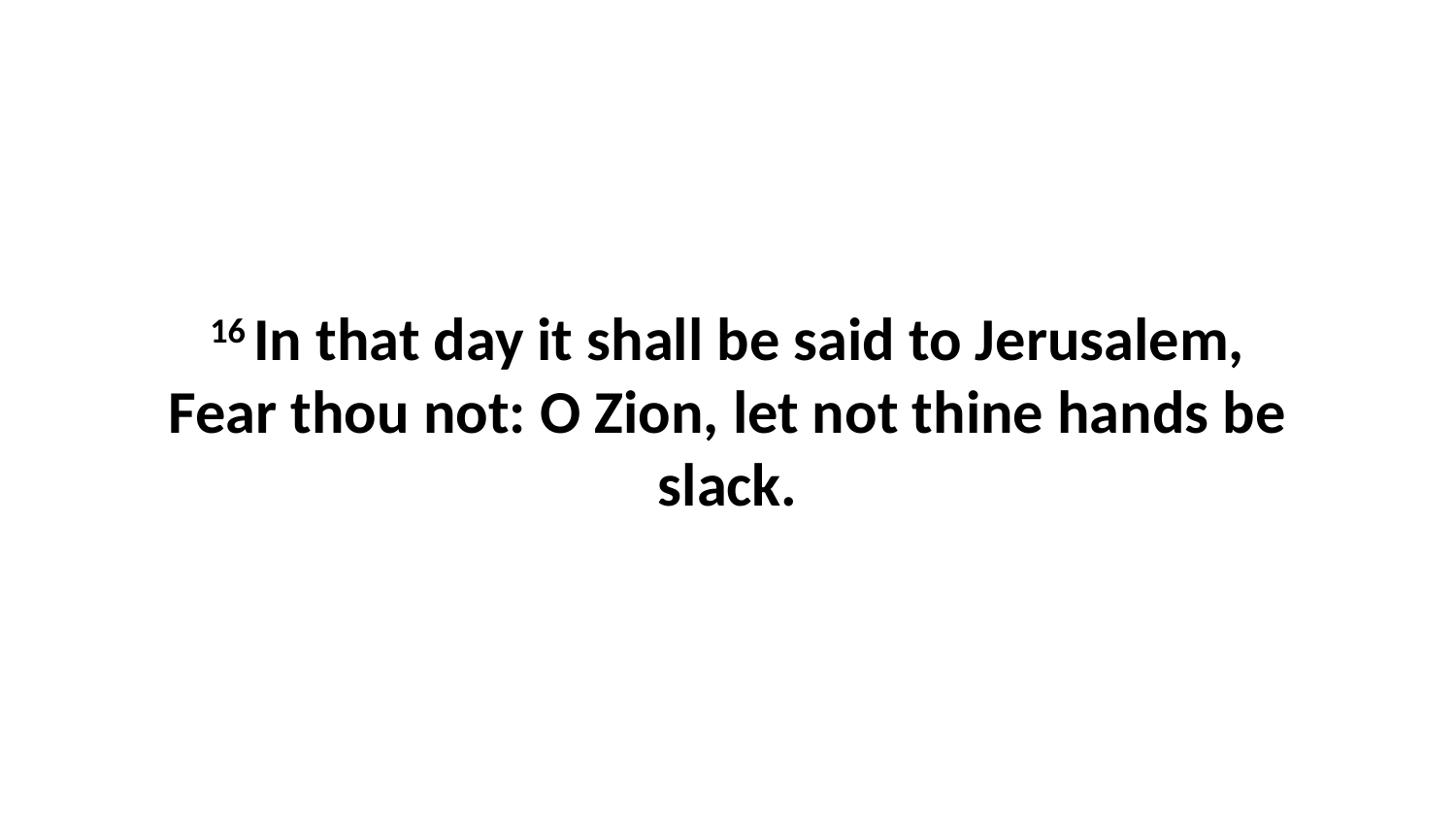

16 In that day it shall be said to Jerusalem, Fear thou not: O Zion, let not thine hands be slack.